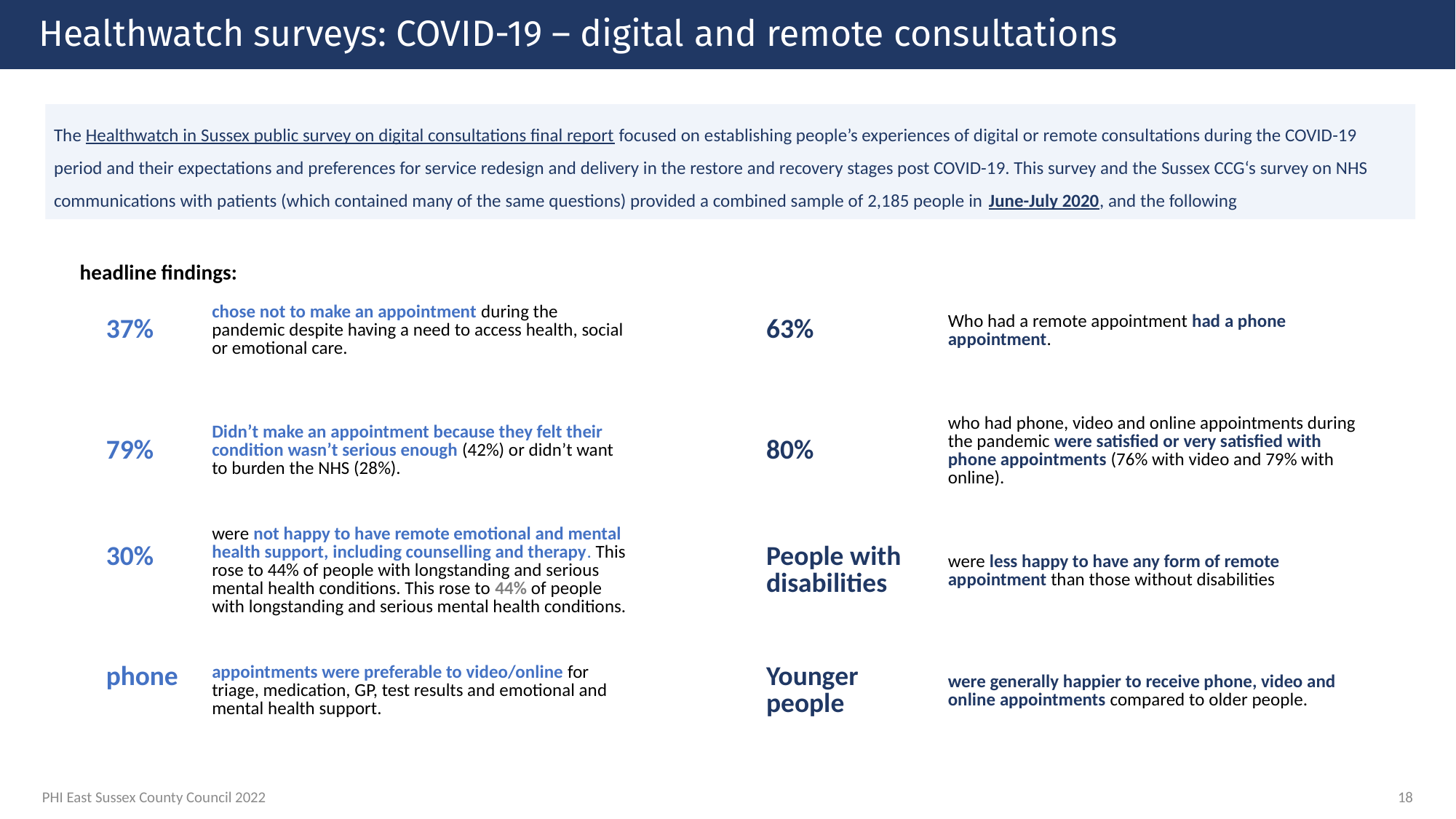

# Healthwatch surveys: COVID-19 – digital and remote consultations
The Healthwatch in Sussex public survey on digital consultations final report focused on establishing people’s experiences of digital or remote consultations during the COVID-19 period and their expectations and preferences for service redesign and delivery in the restore and recovery stages post COVID-19. This survey and the Sussex CCG‘s survey on NHS communications with patients (which contained many of the same questions) provided a combined sample of 2,185 people in June-July 2020, and the following
headline findings:
| 37% | chose not to make an appointment during the pandemic despite having a need to access health, social or emotional care. |  | 63% | Who had a remote appointment had a phone appointment. |
| --- | --- | --- | --- | --- |
| 79% | Didn’t make an appointment because they felt their condition wasn’t serious enough (42%) or didn’t want to burden the NHS (28%). |  | 80% | who had phone, video and online appointments during the pandemic were satisfied or very satisfied with phone appointments (76% with video and 79% with online). |
| 30% | were not happy to have remote emotional and mental health support, including counselling and therapy. This rose to 44% of people with longstanding and serious mental health conditions. This rose to 44% of people with longstanding and serious mental health conditions. |  | People with disabilities | were less happy to have any form of remote appointment than those without disabilities |
| phone | appointments were preferable to video/online for triage, medication, GP, test results and emotional and mental health support. |  | Younger people | were generally happier to receive phone, video and online appointments compared to older people. |
PHI East Sussex County Council 2022
18